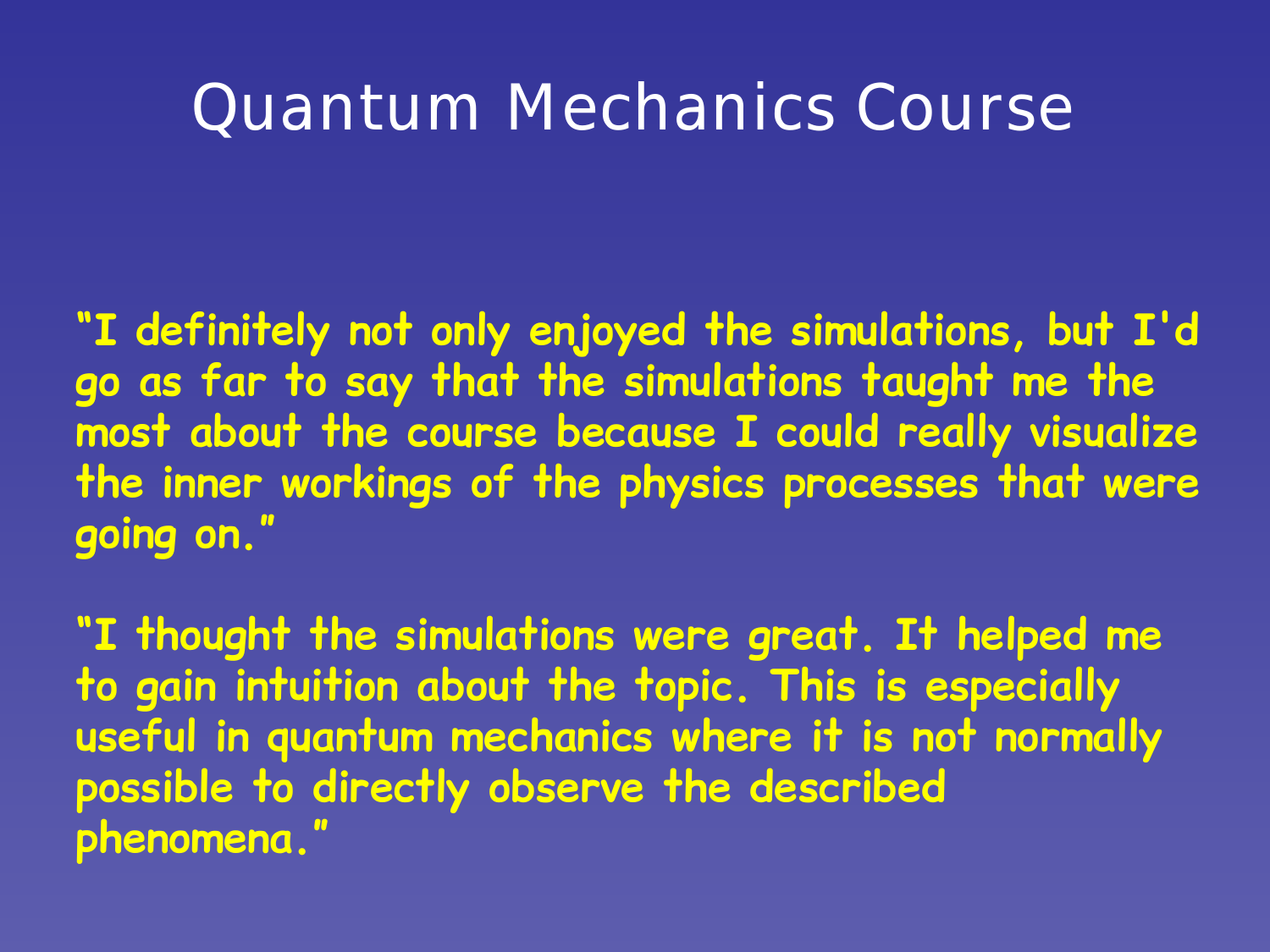

# Quantum Mechanics Course
“I definitely not only enjoyed the simulations, but I'd go as far to say that the simulations taught me the most about the course because I could really visualize the inner workings of the physics processes that were going on.”
“I thought the simulations were great. It helped me to gain intuition about the topic. This is especially useful in quantum mechanics where it is not normally possible to directly observe the described phenomena.”